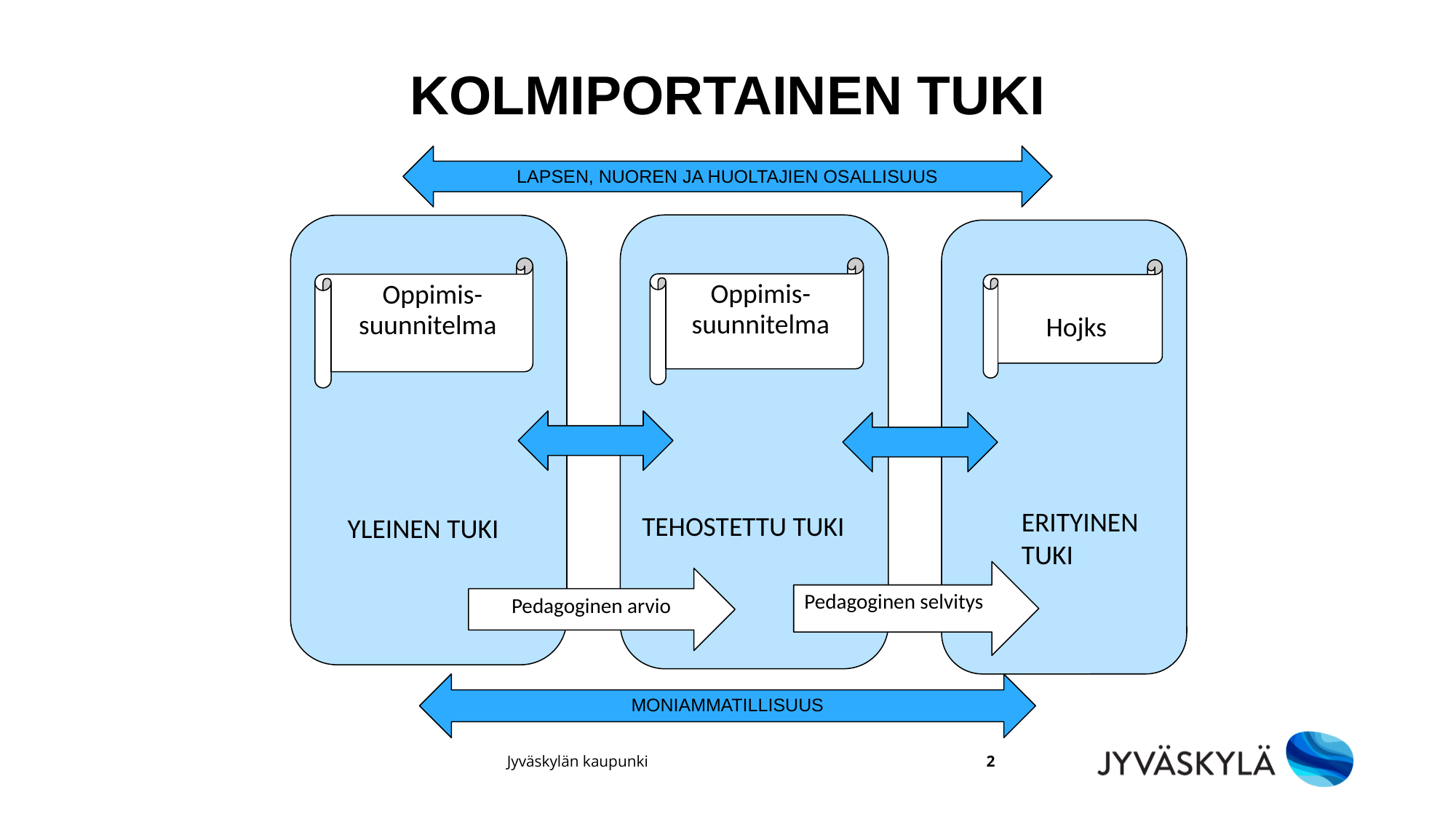

# Kolmiportainen tuki
LAPSEN, NUOREN JA HUOLTAJIEN OSALLISUUS

tOppimis-
suunnitelma
Oppimis-
suunnitelma

Hojks

ERITYINEN TUKI
TEHOSTETTU TUKI
YLEINEN TUKI
Pedagoginen selvitys
Pedagoginen arvio
MONIAMMATILLISUUS
Jyväskylän kaupunki
2